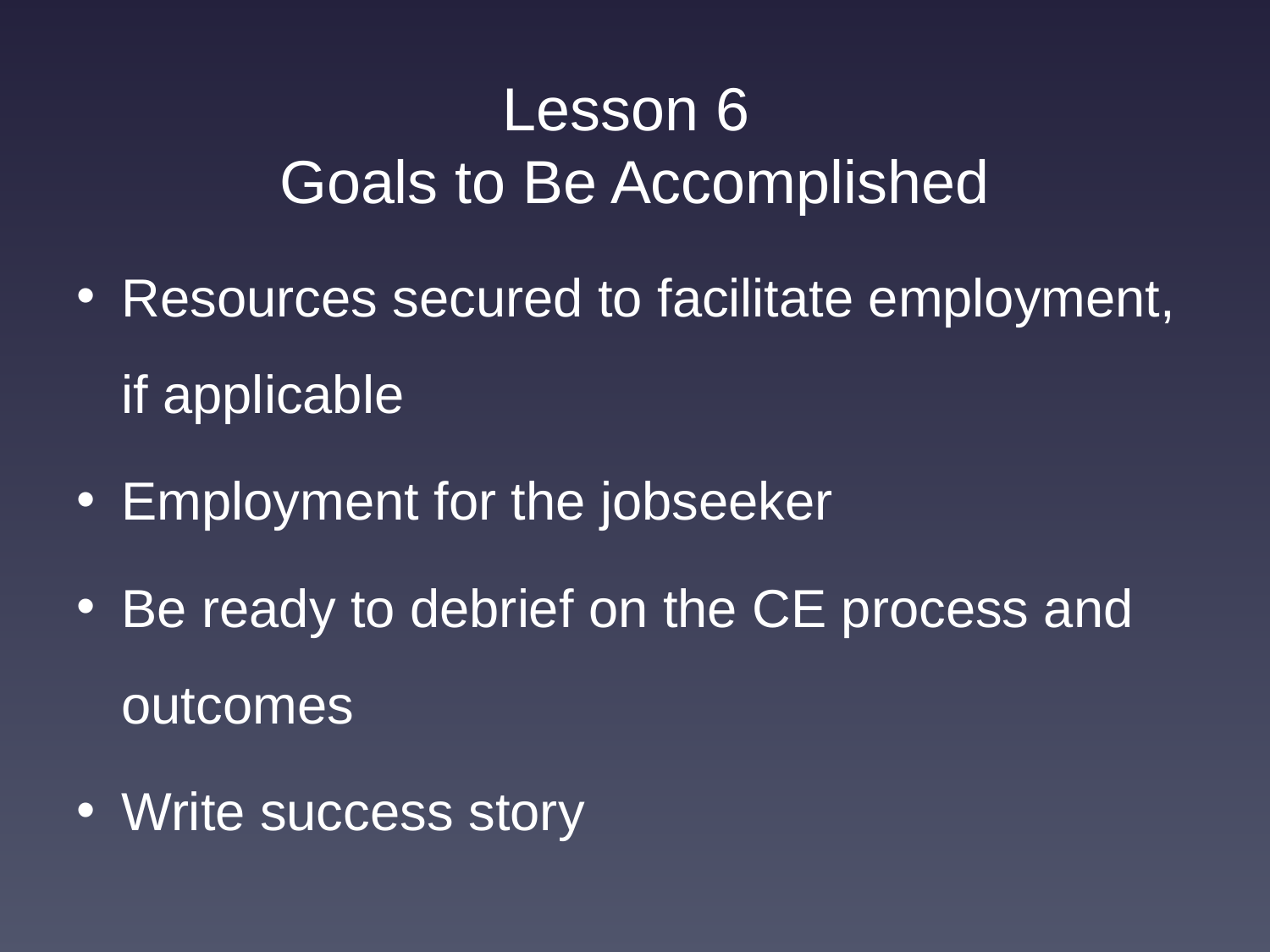

# Lesson 6 Goals to Be Accomplished
Resources secured to facilitate employment, if applicable
Employment for the jobseeker
Be ready to debrief on the CE process and outcomes
Write success story